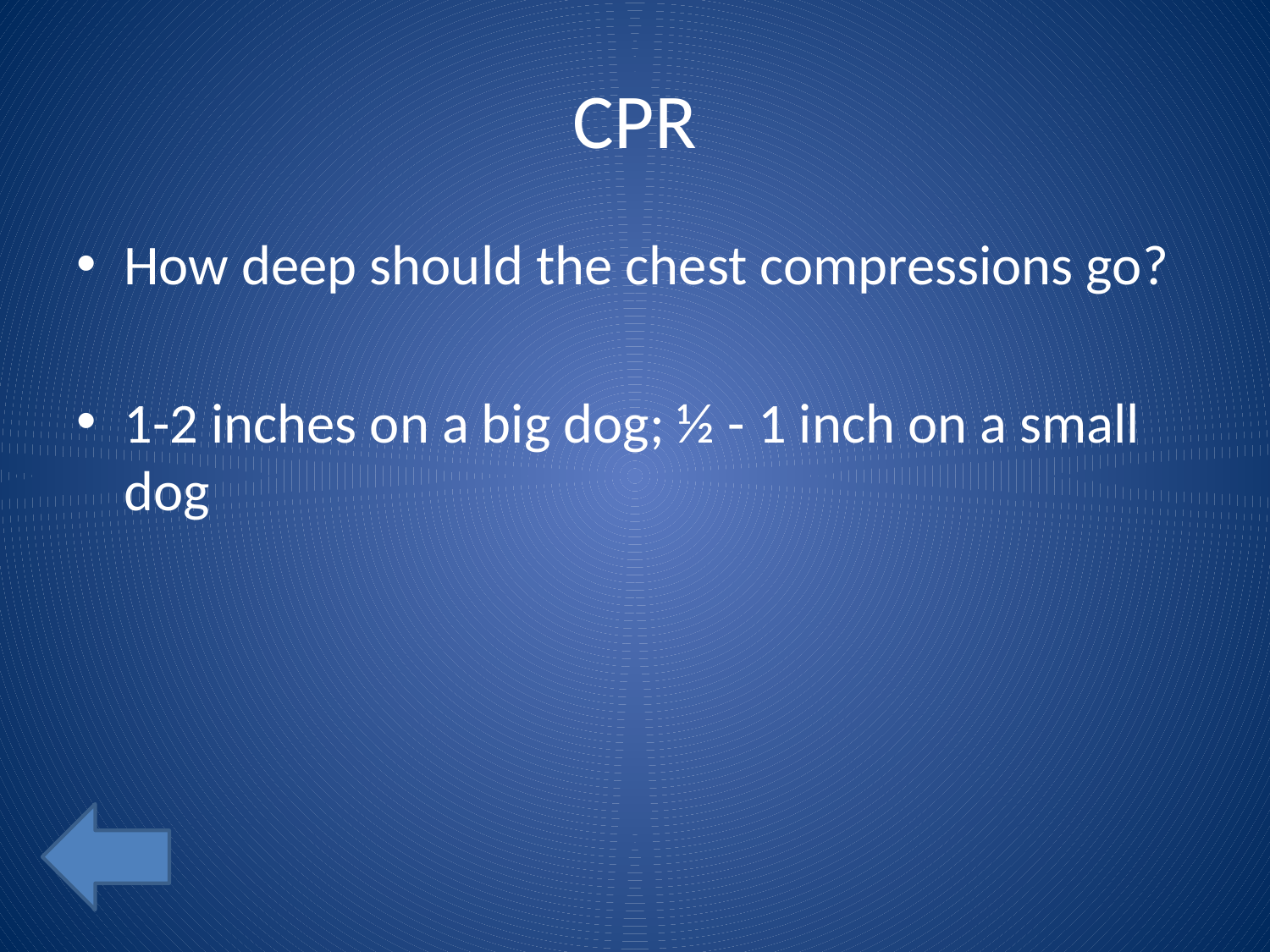

# CPR
How deep should the chest compressions go?

1-2 inches on a big dog; ½ - 1 inch on a small dog